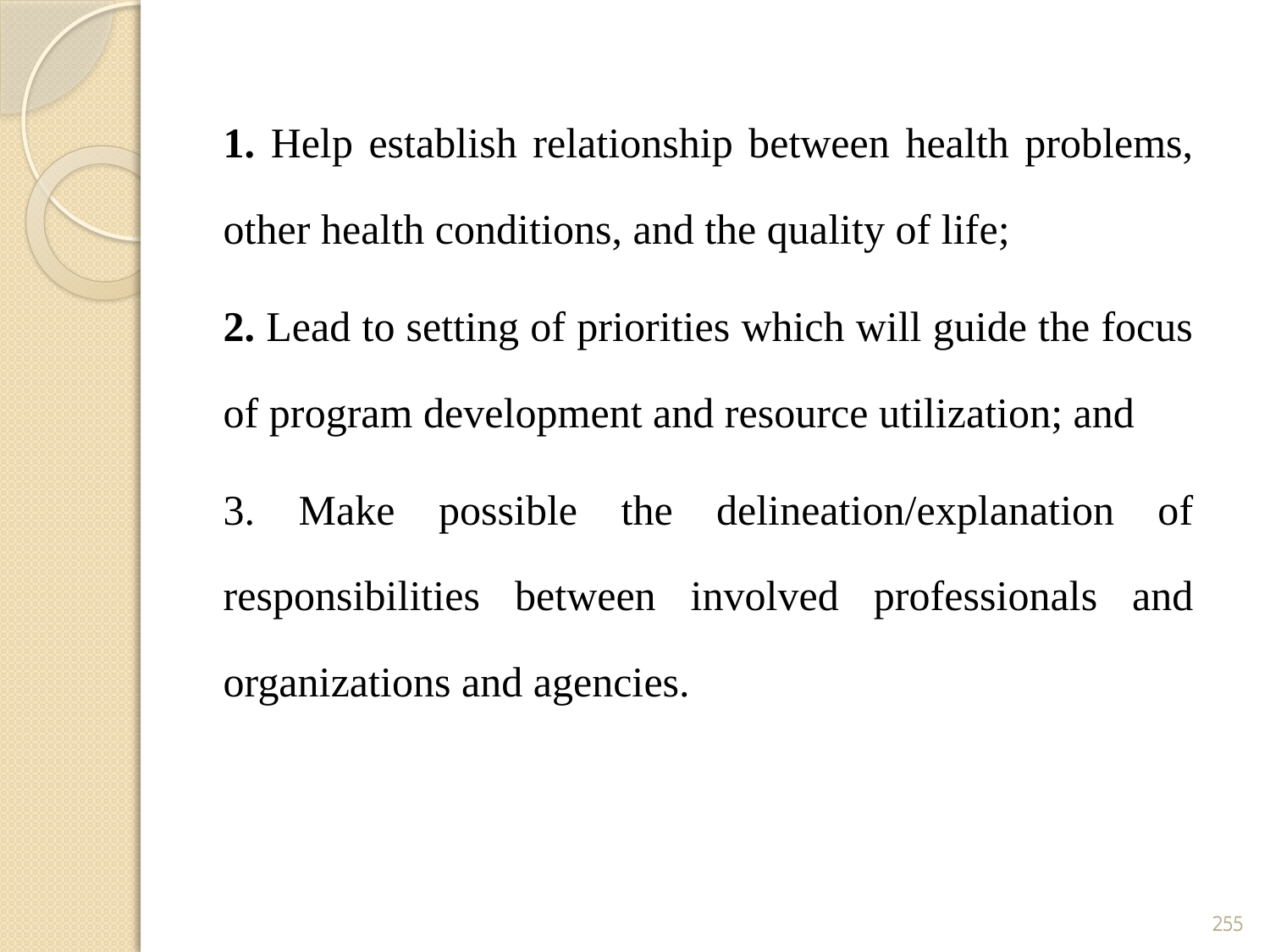

1. Help establish relationship between health problems, other health conditions, and the quality of life;
2. Lead to setting of priorities which will guide the focus of program development and resource utilization; and
3. Make possible the delineation/explanation of responsibilities between involved professionals and organizations and agencies.

255